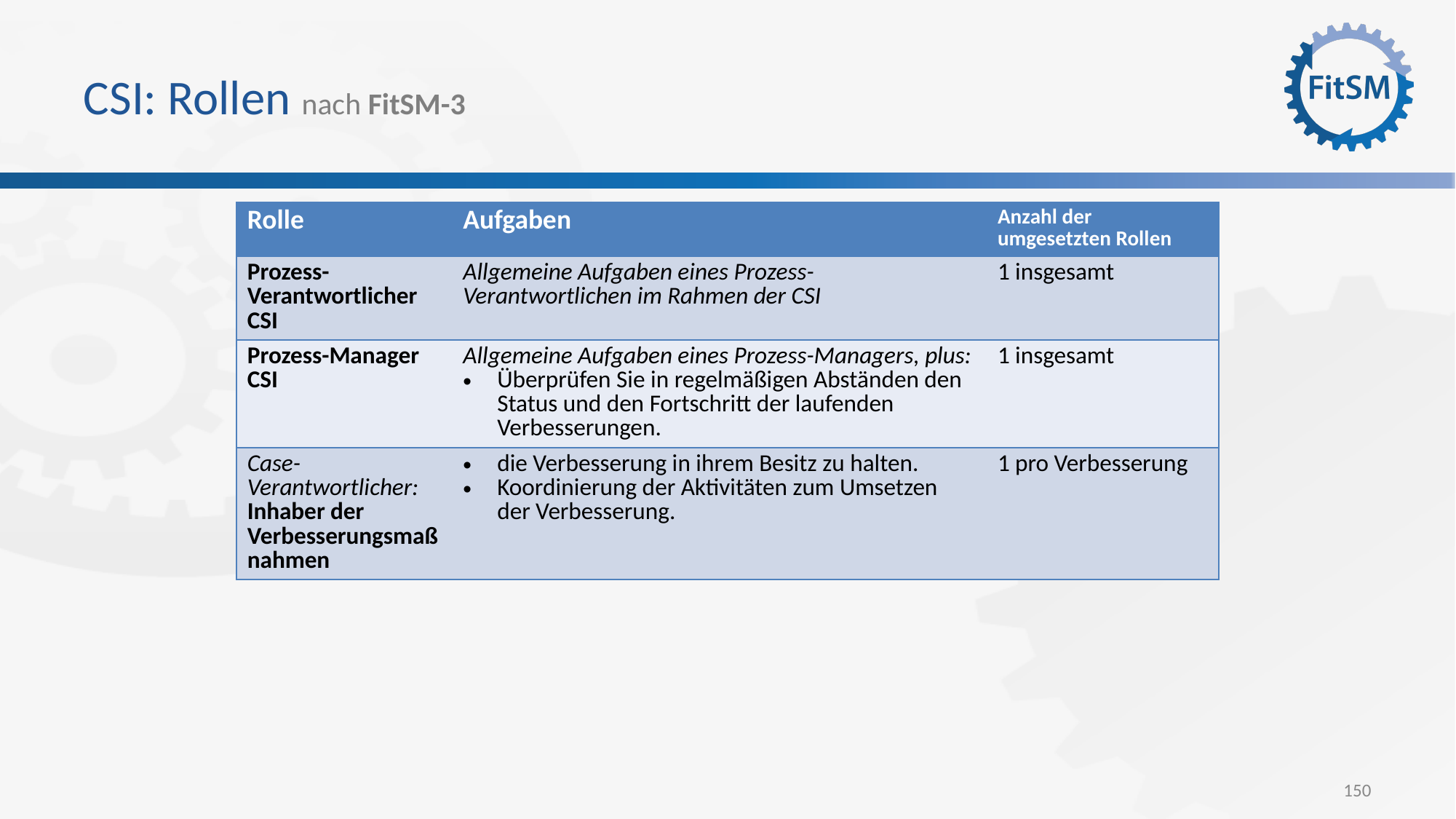

# CSI: Rollen nach FitSM-3
| Rolle | Aufgaben | Anzahl der umgesetzten Rollen |
| --- | --- | --- |
| Prozess-Verantwortlicher CSI | Allgemeine Aufgaben eines Prozess-Verantwortlichen im Rahmen der CSI | 1 insgesamt |
| Prozess-Manager CSI | Allgemeine Aufgaben eines Prozess-Managers, plus: Überprüfen Sie in regelmäßigen Abständen den Status und den Fortschritt der laufenden Verbesserungen. | 1 insgesamt |
| Case-Verantwortlicher: Inhaber der Verbesserungsmaßnahmen | die Verbesserung in ihrem Besitz zu halten. Koordinierung der Aktivitäten zum Umsetzen der Verbesserung. | 1 pro Verbesserung |
150